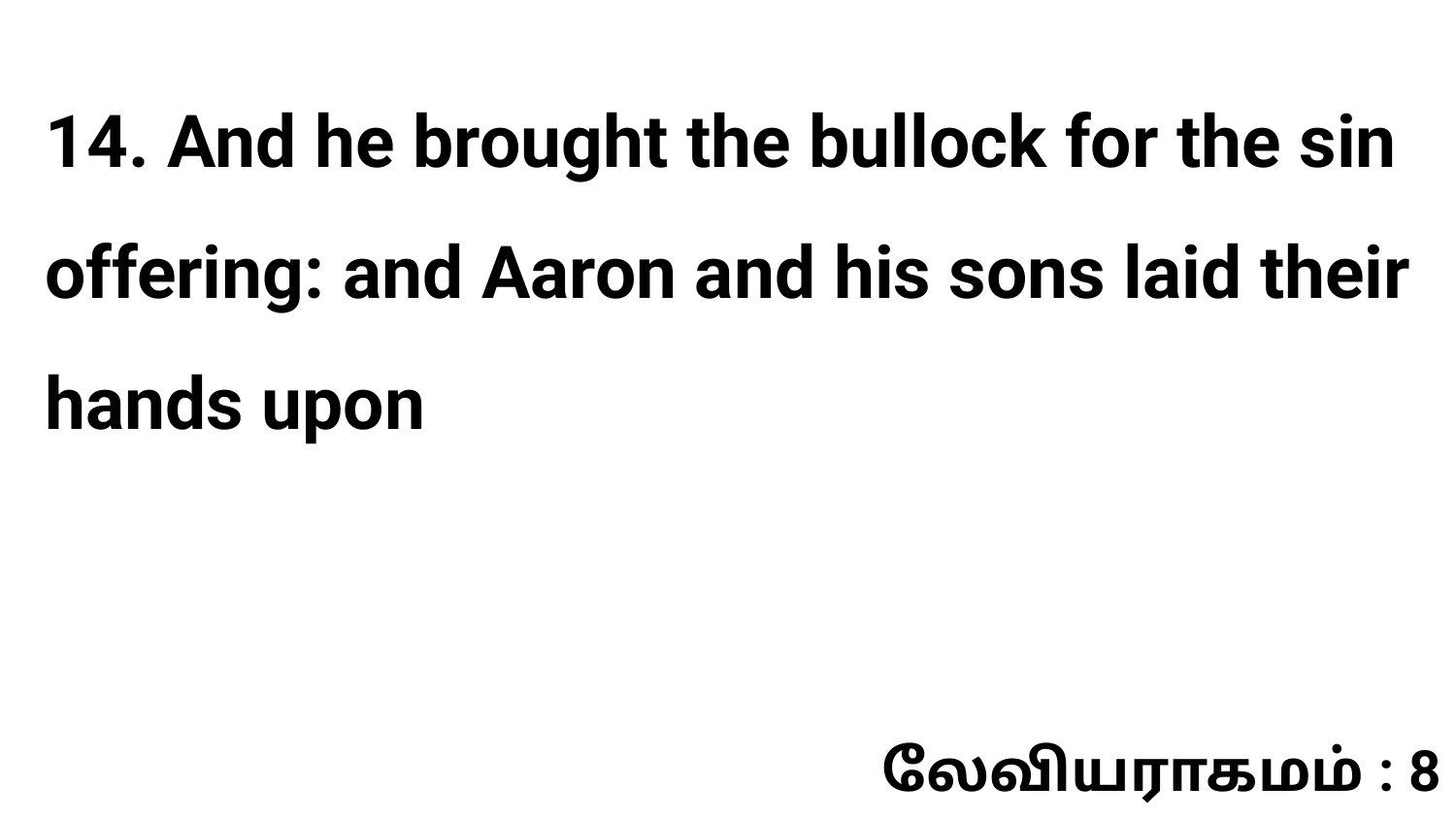

14. And he brought the bullock for the sin offering: and Aaron and his sons laid their hands upon
லேவியராகமம் : 8